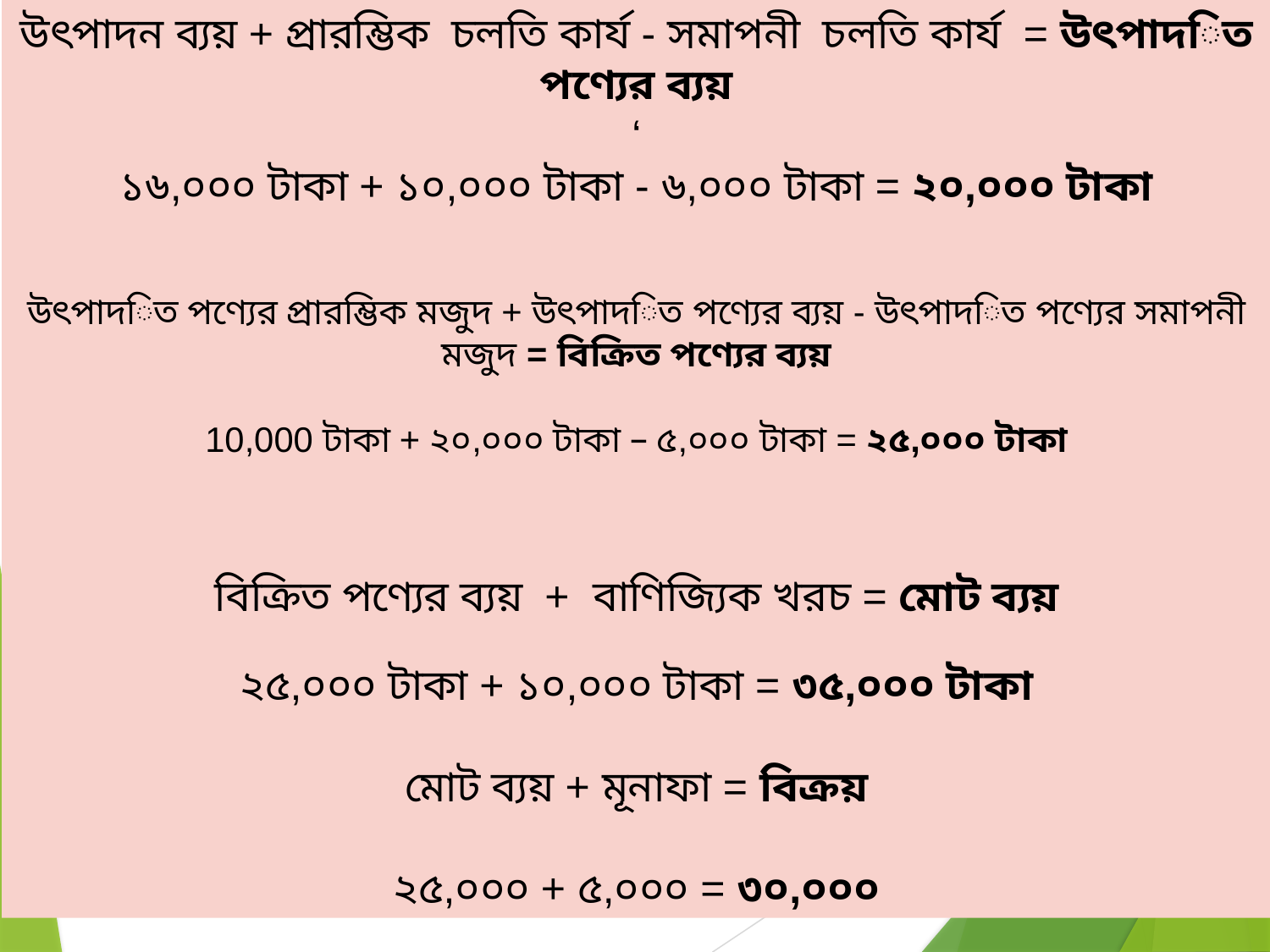

উৎপাদন ব্যয় + প্রারম্ভিক  চলতি কার্য - সমাপনী  চলতি কার্য  = উৎপাদিত পণ্যের ব্যয়
‘
১৬,০০০ টাকা + ১০,০০০ টাকা - ৬,০০০ টাকা = ২০,০০০ টাকা

উৎপাদিত পণ্যের প্রারম্ভিক মজুদ + উৎপাদিত পণ্যের ব্যয় - উৎপাদিত পণ্যের সমাপনী মজুদ = বিক্রিত পণ্যের ব্যয়

10,000 টাকা + ২০,০০০ টাকা – ৫,০০০ টাকা = ২৫,০০০ টাকা

বিক্রিত পণ্যের ব্যয়  +  বাণিজ্যিক খরচ = মোট ব্যয়

২৫,০০০ টাকা + ১০,০০০ টাকা = ৩৫,০০০ টাকা

মোট ব্যয় + মূনাফা = বিক্রয়

২৫,০০০ + ৫,০০০ = ৩০,০০০